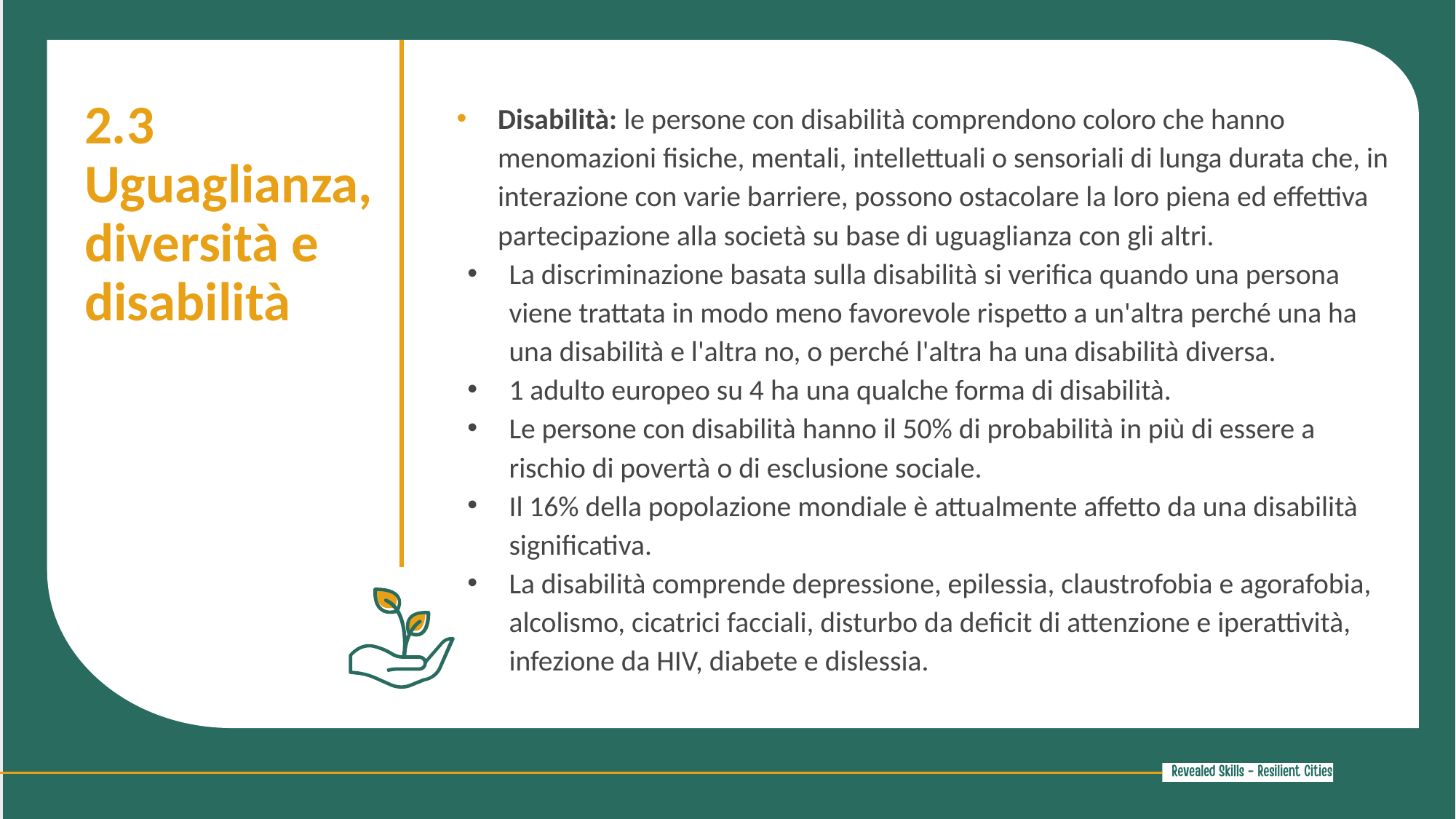

2.3 Uguaglianza, diversità e disabilità

Disabilità: le persone con disabilità comprendono coloro che hanno menomazioni fisiche, mentali, intellettuali o sensoriali di lunga durata che, in interazione con varie barriere, possono ostacolare la loro piena ed effettiva partecipazione alla società su base di uguaglianza con gli altri.
La discriminazione basata sulla disabilità si verifica quando una persona viene trattata in modo meno favorevole rispetto a un'altra perché una ha una disabilità e l'altra no, o perché l'altra ha una disabilità diversa.
1 adulto europeo su 4 ha una qualche forma di disabilità.
Le persone con disabilità hanno il 50% di probabilità in più di essere a rischio di povertà o di esclusione sociale.
Il 16% della popolazione mondiale è attualmente affetto da una disabilità significativa.
La disabilità comprende depressione, epilessia, claustrofobia e agorafobia, alcolismo, cicatrici facciali, disturbo da deficit di attenzione e iperattività, infezione da HIV, diabete e dislessia.